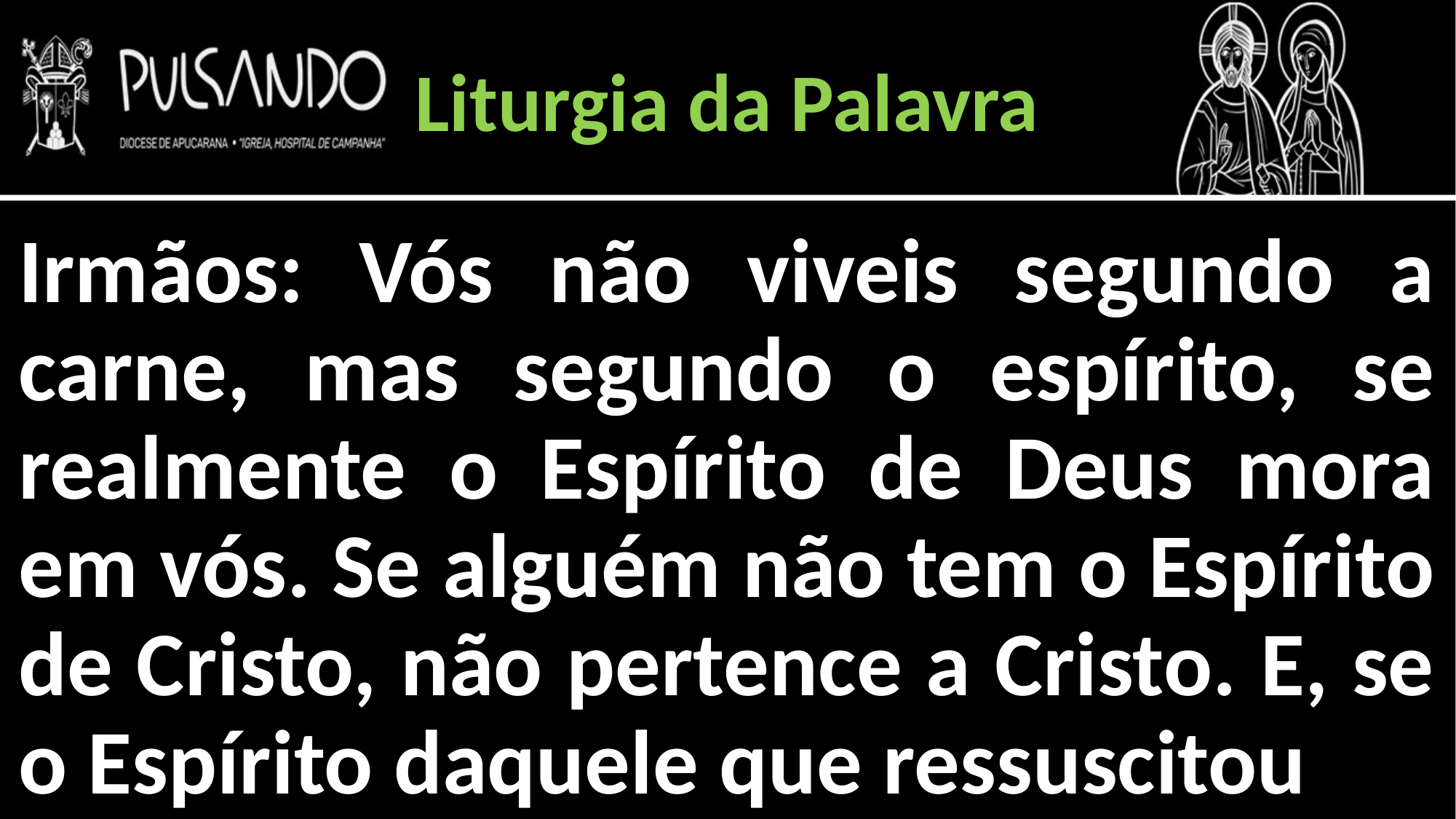

Liturgia da Palavra
Irmãos: Vós não viveis segundo a carne, mas segundo o espírito, se realmente o Espírito de Deus mora em vós. Se alguém não tem o Espírito de Cristo, não pertence a Cristo. E, se o Espírito daquele que ressuscitou